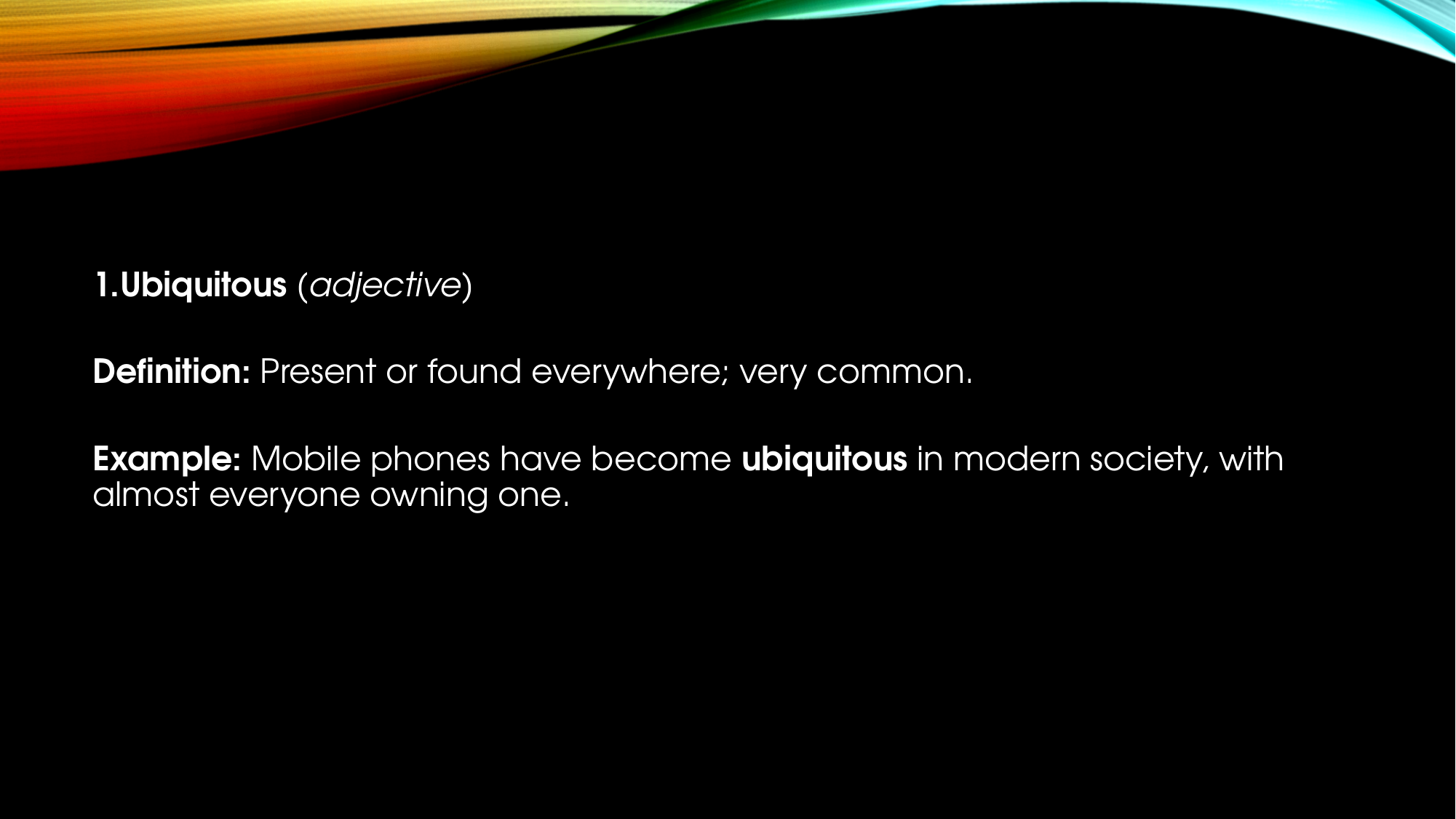

#
Ubiquitous (adjective)
Definition: Present or found everywhere; very common.
Example: Mobile phones have become ubiquitous in modern society, with almost everyone owning one.